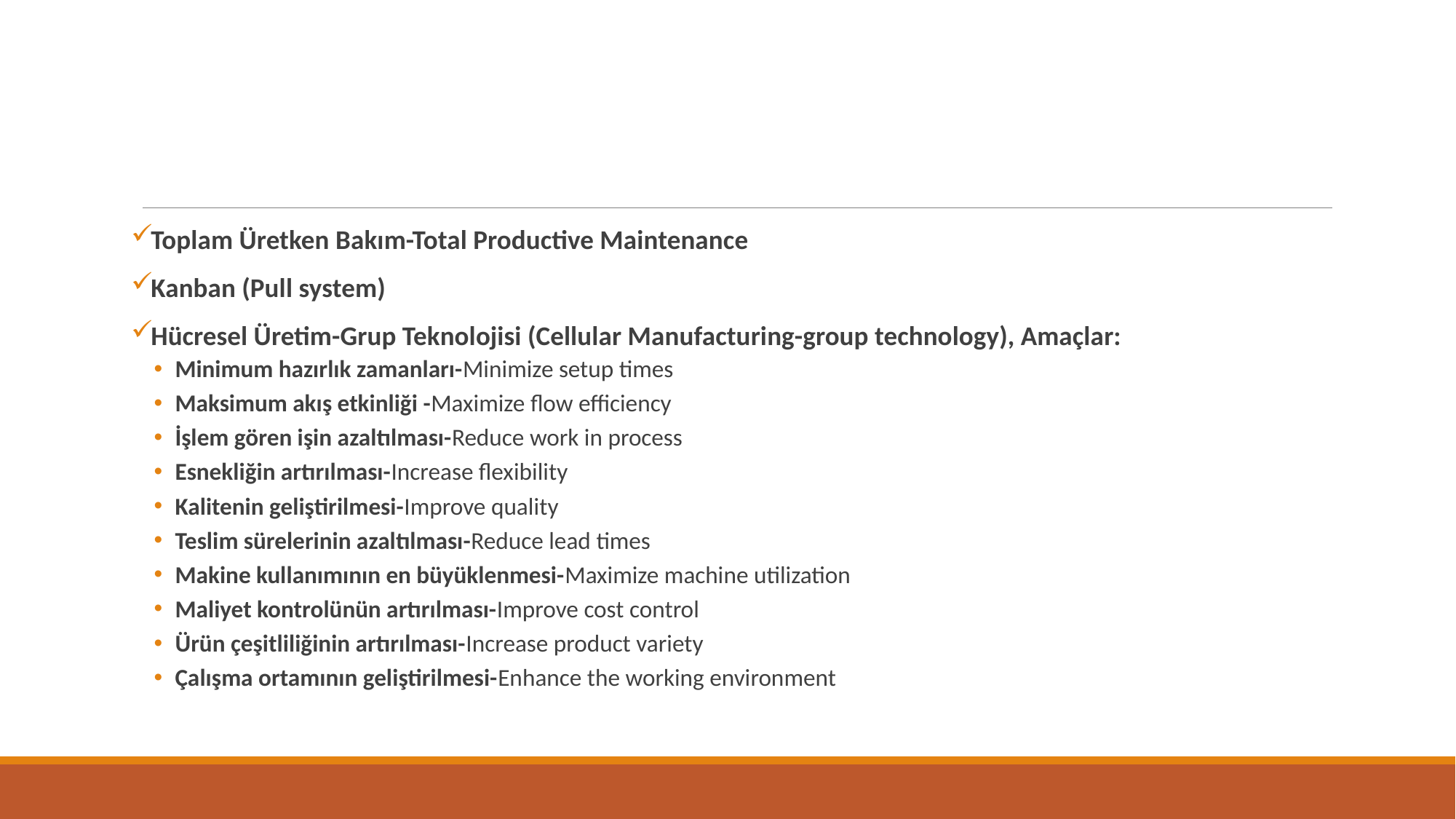

#
Toplam Üretken Bakım-Total Productive Maintenance
Kanban (Pull system)
Hücresel Üretim-Grup Teknolojisi (Cellular Manufacturing-group technology), Amaçlar:
Minimum hazırlık zamanları-Minimize setup times
Maksimum akış etkinliği -Maximize flow efficiency
İşlem gören işin azaltılması-Reduce work in process
Esnekliğin artırılması-Increase flexibility
Kalitenin geliştirilmesi-Improve quality
Teslim sürelerinin azaltılması-Reduce lead times
Makine kullanımının en büyüklenmesi-Maximize machine utilization
Maliyet kontrolünün artırılması-Improve cost control
Ürün çeşitliliğinin artırılması-Increase product variety
Çalışma ortamının geliştirilmesi-Enhance the working environment